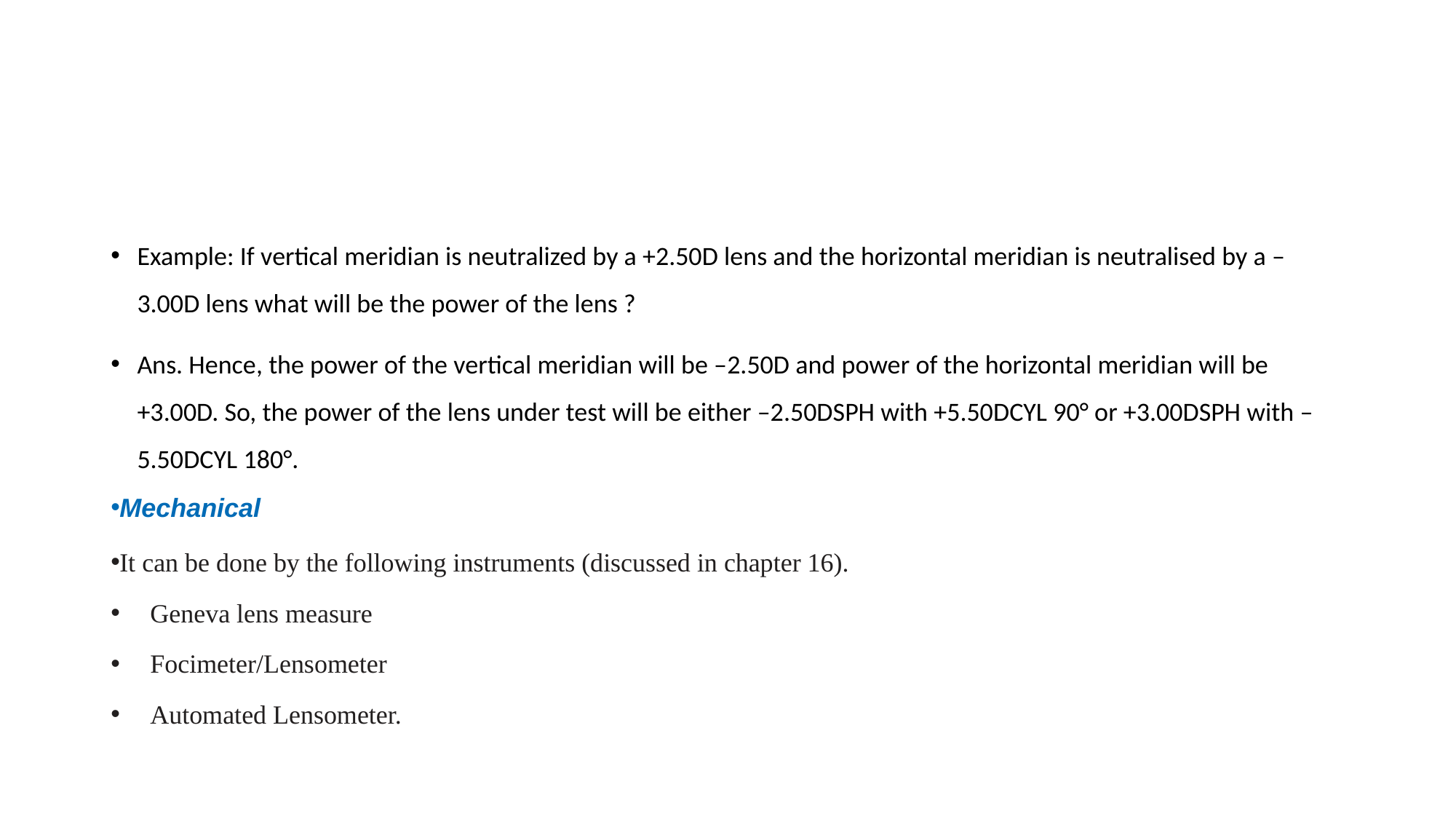

Example: If vertical meridian is neutralized by a +2.50D lens and the horizontal meridian is neutralised by a –3.00D lens what will be the power of the lens ?
Ans. Hence, the power of the vertical meridian will be –2.50D and power of the horizontal meridian will be +3.00D. So, the power of the lens under test will be either –2.50DSPH with +5.50DCYL 90° or +3.00DSPH with –5.50DCYL 180°.
Mechanical
It can be done by the following instruments (discussed in chapter 16).
Geneva lens measure
Focimeter/Lensometer
Automated Lensometer.